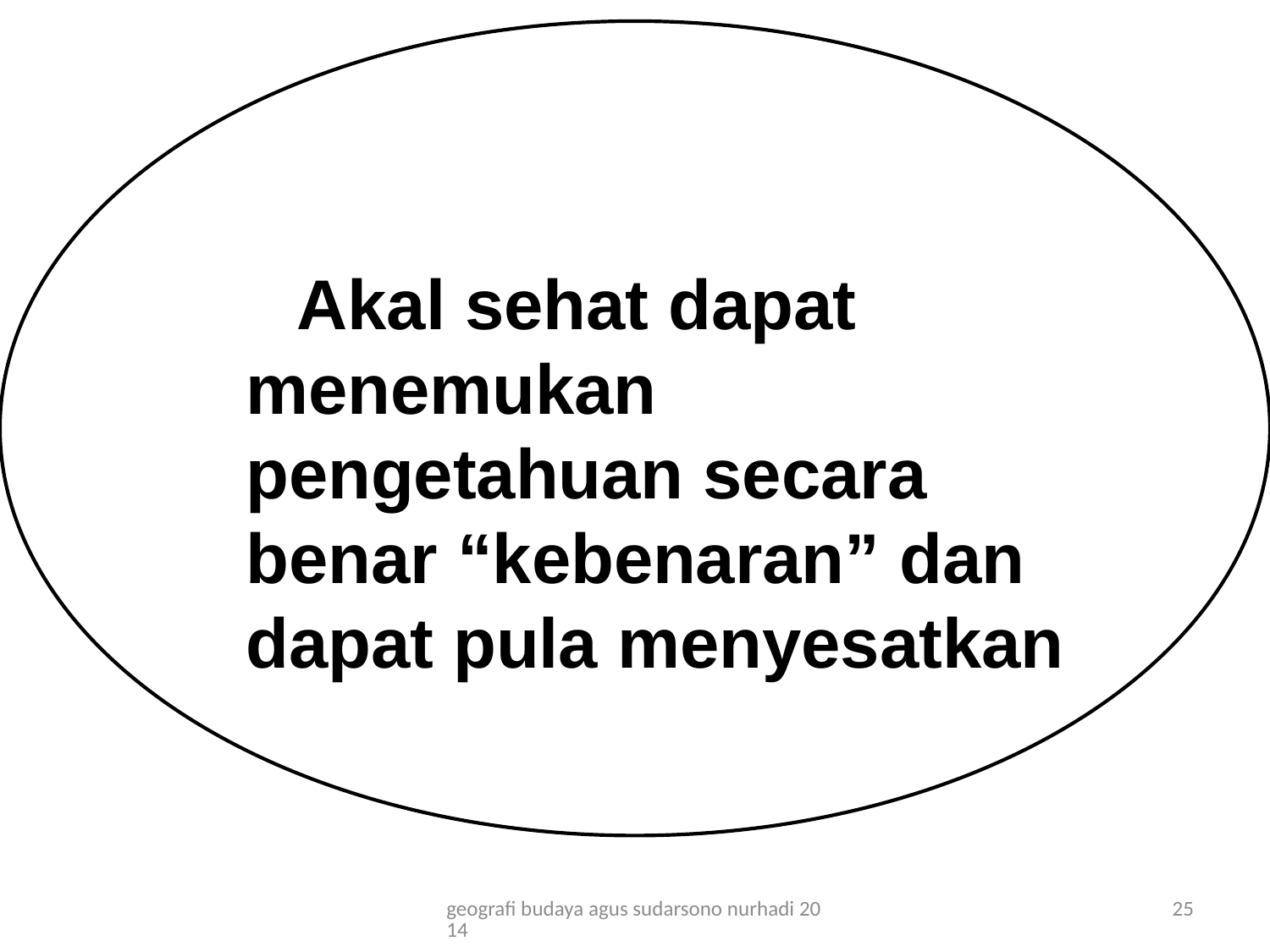

Akal sehat dapat menemukan pengetahuan secara benar “kebenaran” dan dapat pula menyesatkan
geografi budaya agus sudarsono nurhadi 2014
25